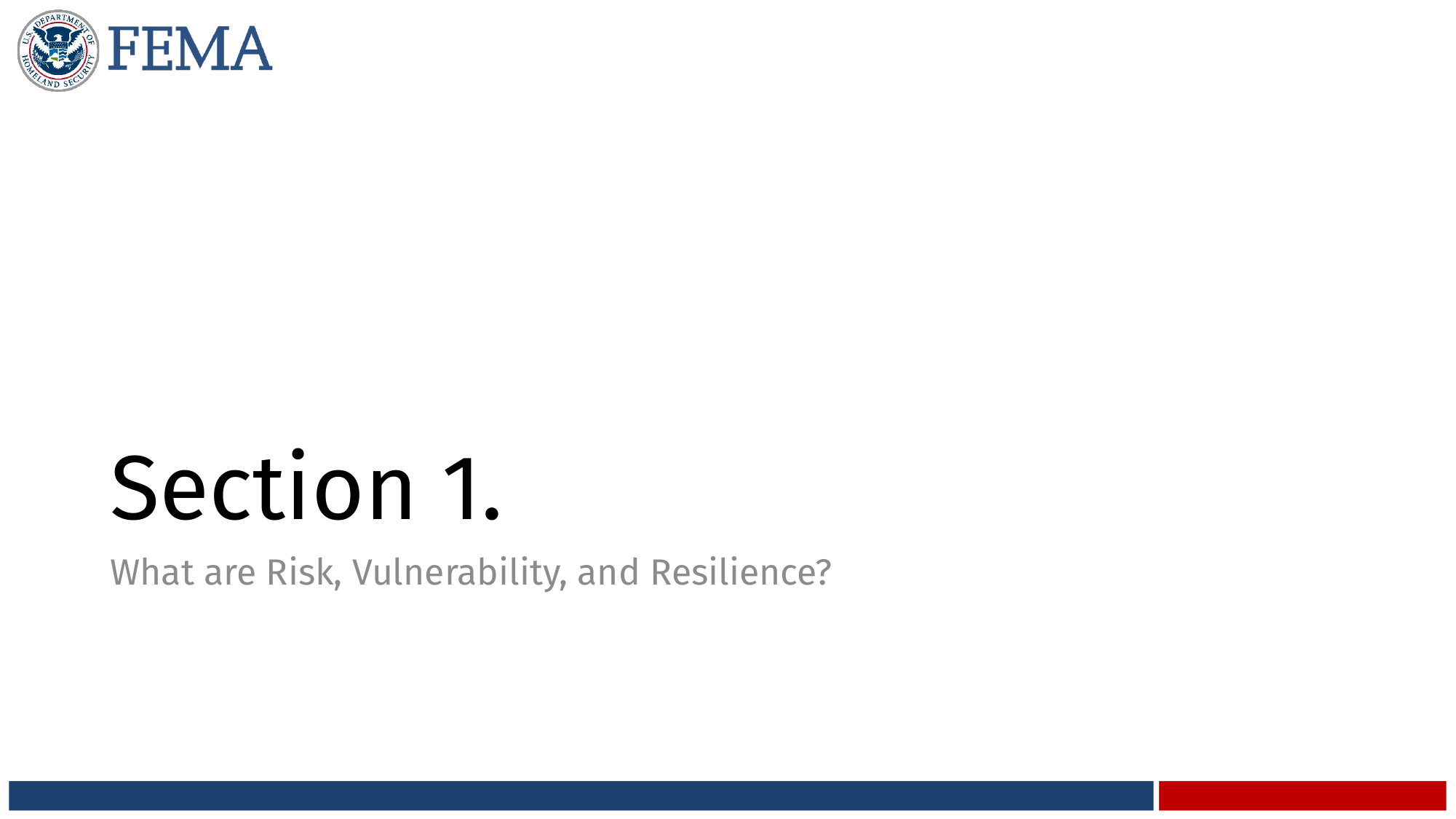

# Section 1.
What are Risk, Vulnerability, and Resilience?